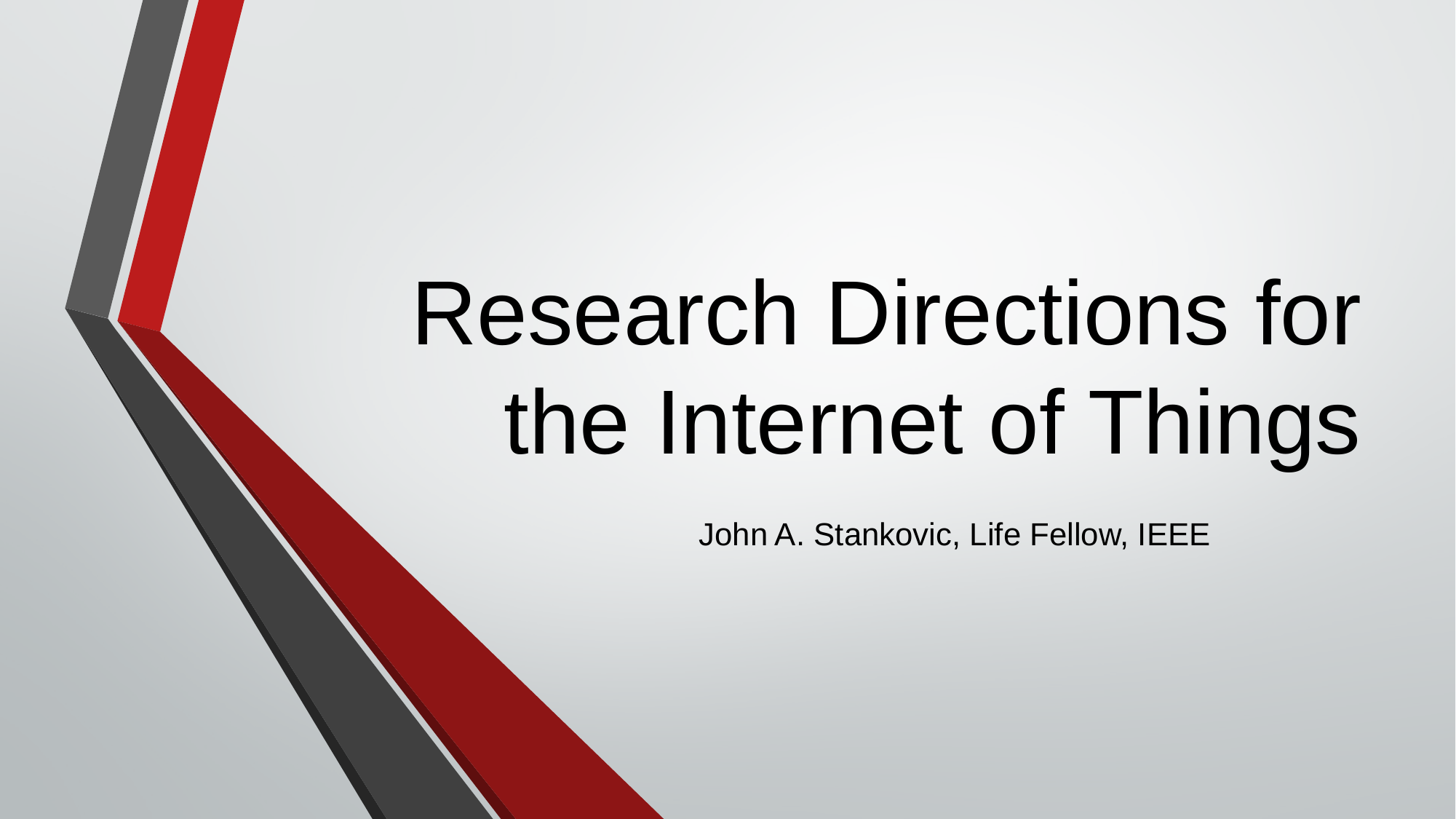

# Research Directions for the Internet of Things
John A. Stankovic, Life Fellow, IEEE